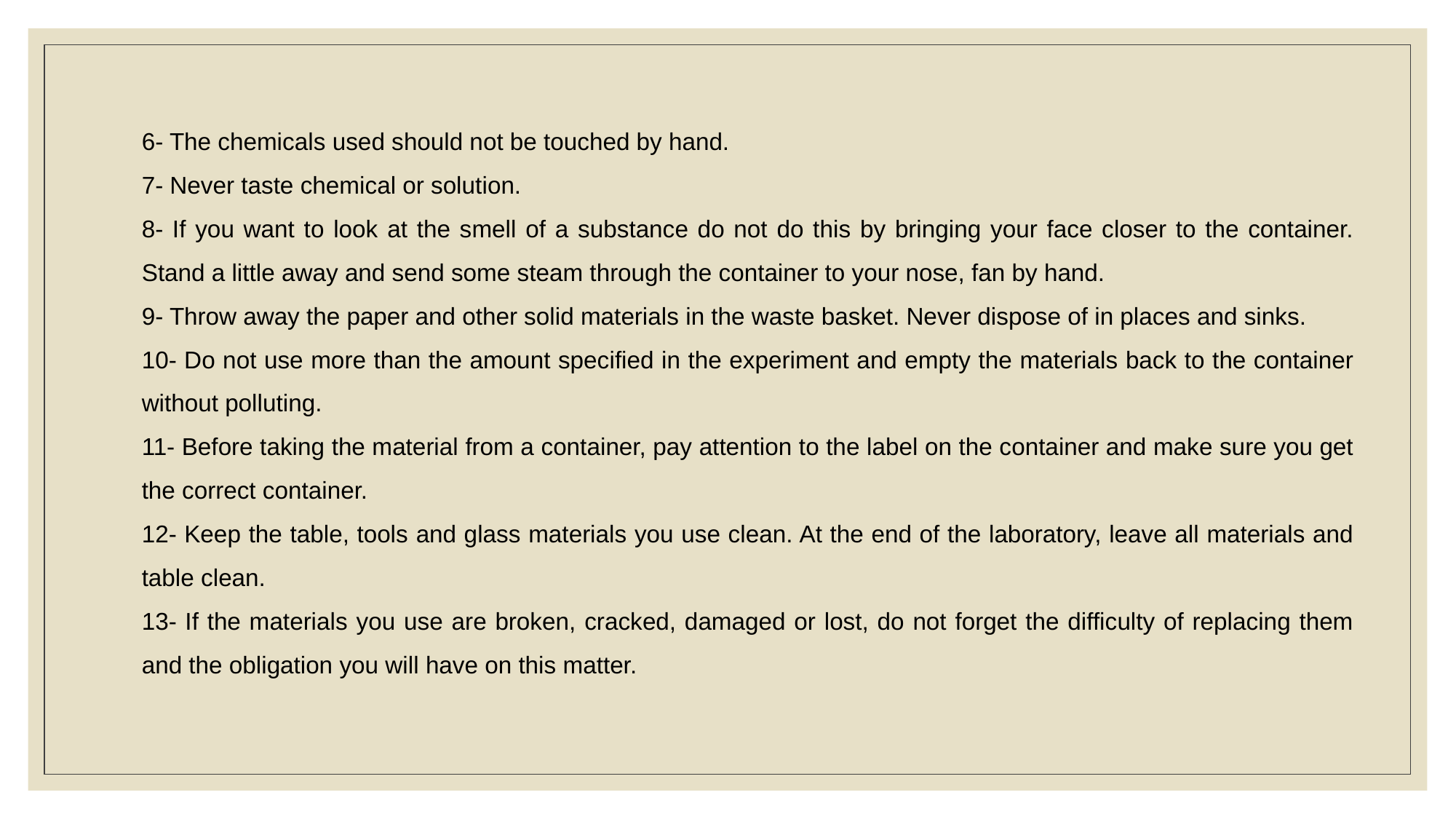

6- The chemicals used should not be touched by hand.
7- Never taste chemical or solution.
8- If you want to look at the smell of a substance do not do this by bringing your face closer to the container. Stand a little away and send some steam through the container to your nose, fan by hand.
9- Throw away the paper and other solid materials in the waste basket. Never dispose of in places and sinks.
10- Do not use more than the amount specified in the experiment and empty the materials back to the container without polluting.
11- Before taking the material from a container, pay attention to the label on the container and make sure you get the correct container.
12- Keep the table, tools and glass materials you use clean. At the end of the laboratory, leave all materials and table clean.
13- If the materials you use are broken, cracked, damaged or lost, do not forget the difficulty of replacing them and the obligation you will have on this matter.